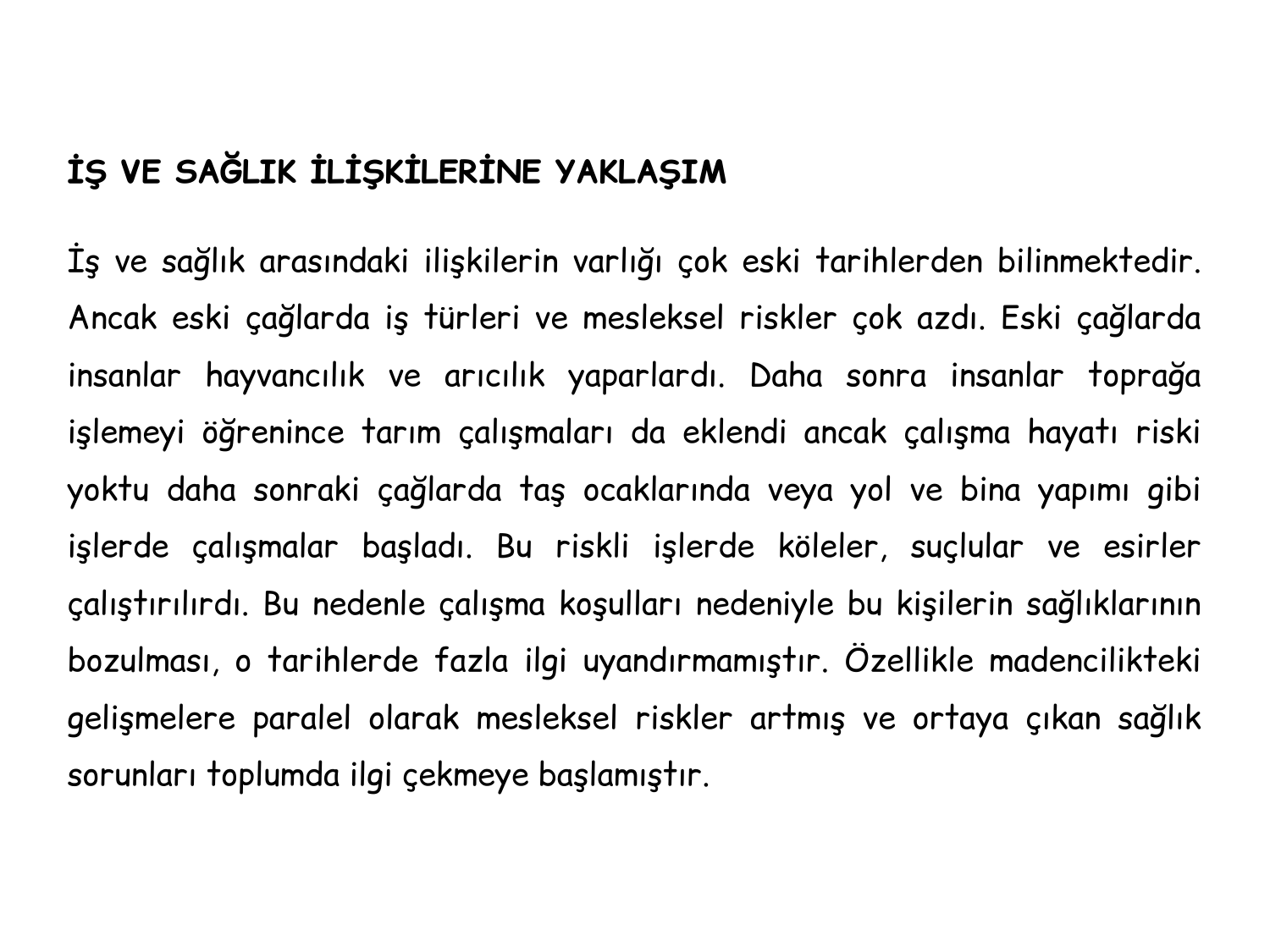

İŞ VE SAĞLIK İLİŞKİLERİNE YAKLAŞIM

İş ve sağlık arasındaki ilişkilerin varlığı çok eski tarihlerden bilinmektedir. Ancak eski çağlarda iş türleri ve mesleksel riskler çok azdı. Eski çağlarda insanlar hayvancılık ve arıcılık yaparlardı. Daha sonra insanlar toprağa işlemeyi öğrenince tarım çalışmaları da eklendi ancak çalışma hayatı riski yoktu daha sonraki çağlarda taş ocaklarında veya yol ve bina yapımı gibi işlerde çalışmalar başladı. Bu riskli işlerde köleler, suçlular ve esirler çalıştırılırdı. Bu nedenle çalışma koşulları nedeniyle bu kişilerin sağlıklarının bozulması, o tarihlerde fazla ilgi uyandırmamıştır. Özellikle madencilikteki gelişmelere paralel olarak mesleksel riskler artmış ve ortaya çıkan sağlık sorunları toplumda ilgi çekmeye başlamıştır.